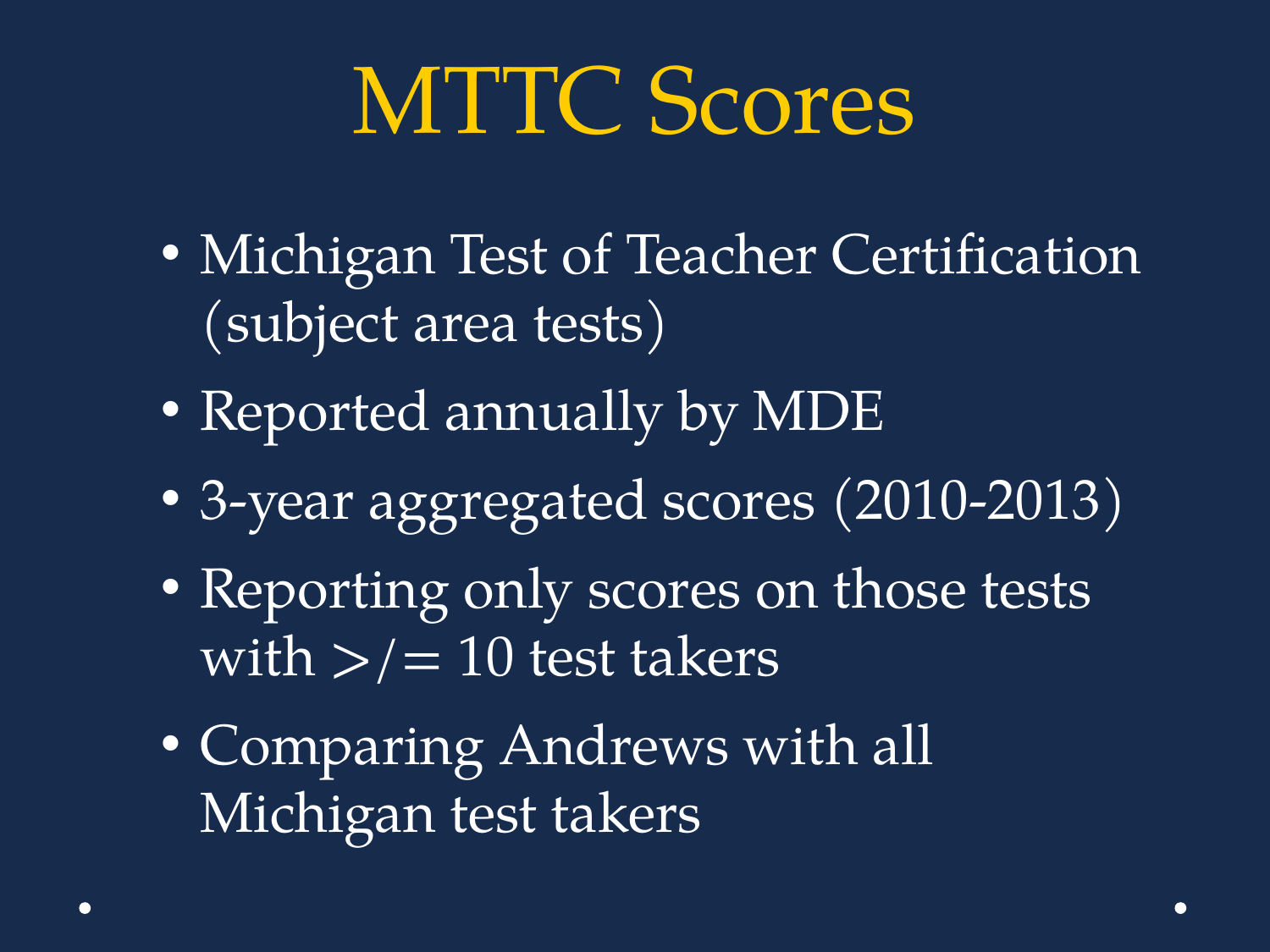

# MTTC Scores
Michigan Test of Teacher Certification (subject area tests)
Reported annually by MDE
3-year aggregated scores (2010-2013)
Reporting only scores on those tests with >/= 10 test takers
Comparing Andrews with all Michigan test takers